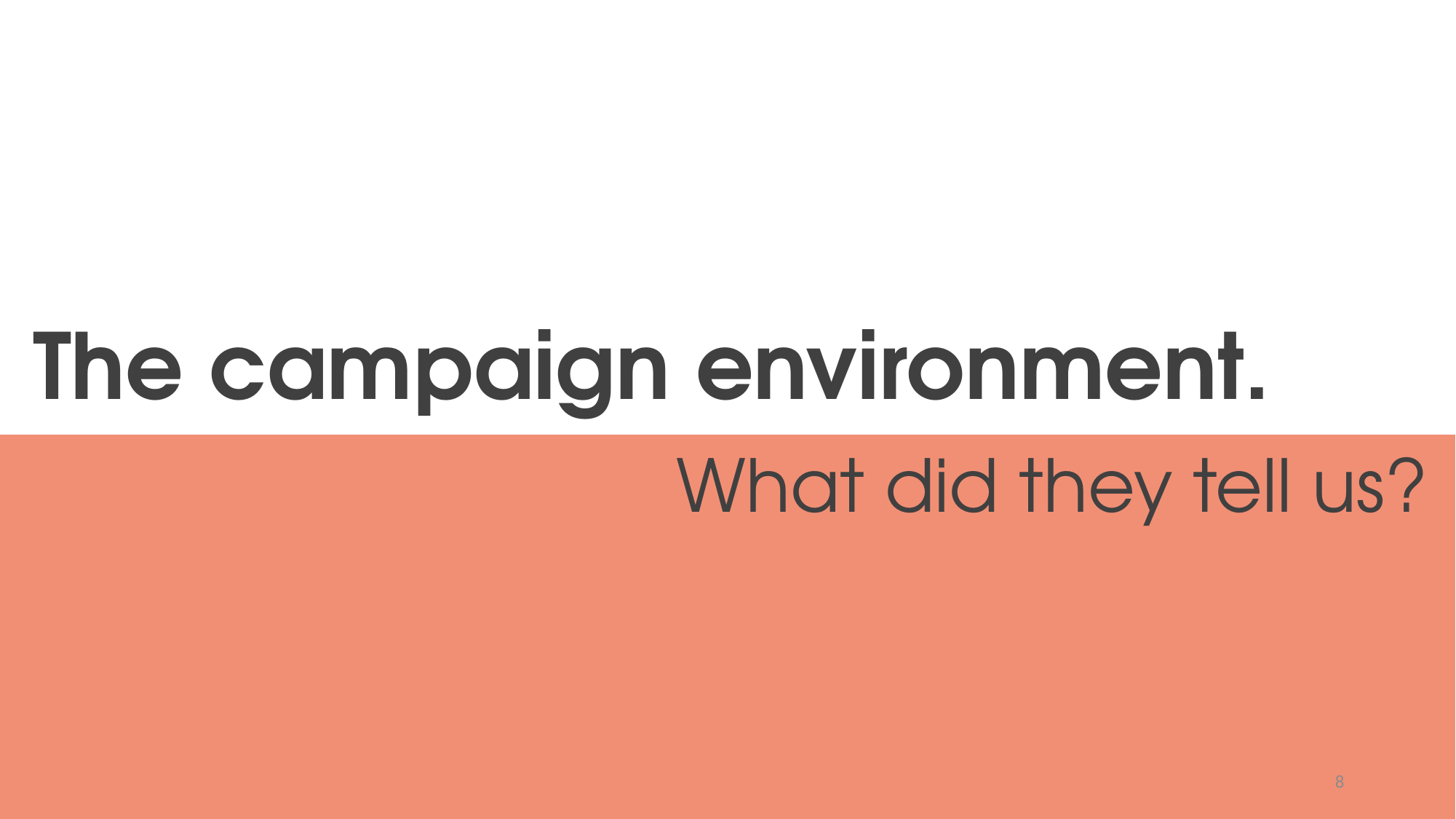

The campaign environment.
What did they tell us?
8